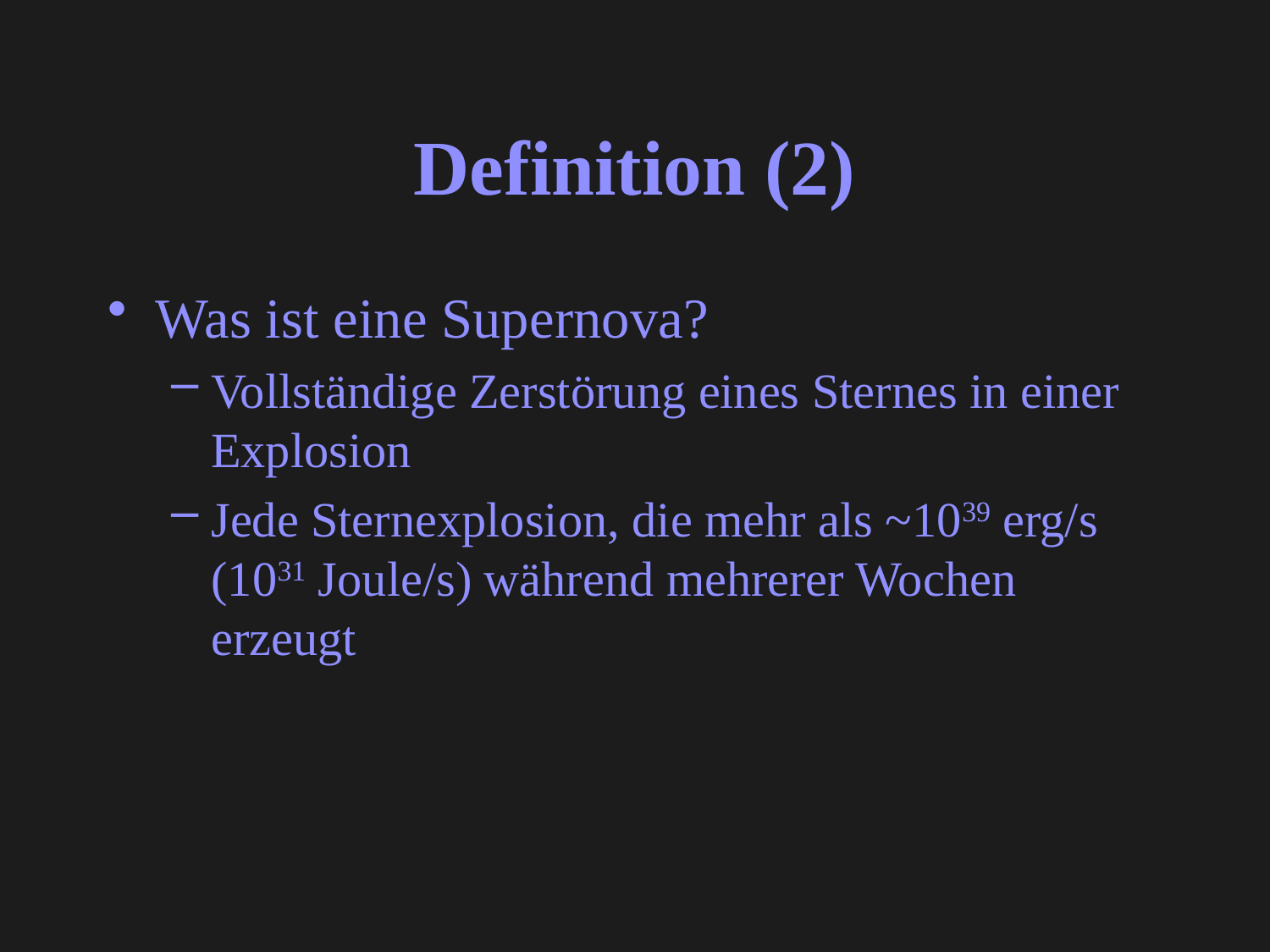

# Definition (2)
Was ist eine Supernova?
Vollständige Zerstörung eines Sternes in einer Explosion
Jede Sternexplosion, die mehr als ~1039 erg/s (1031 Joule/s) während mehrerer Wochen erzeugt